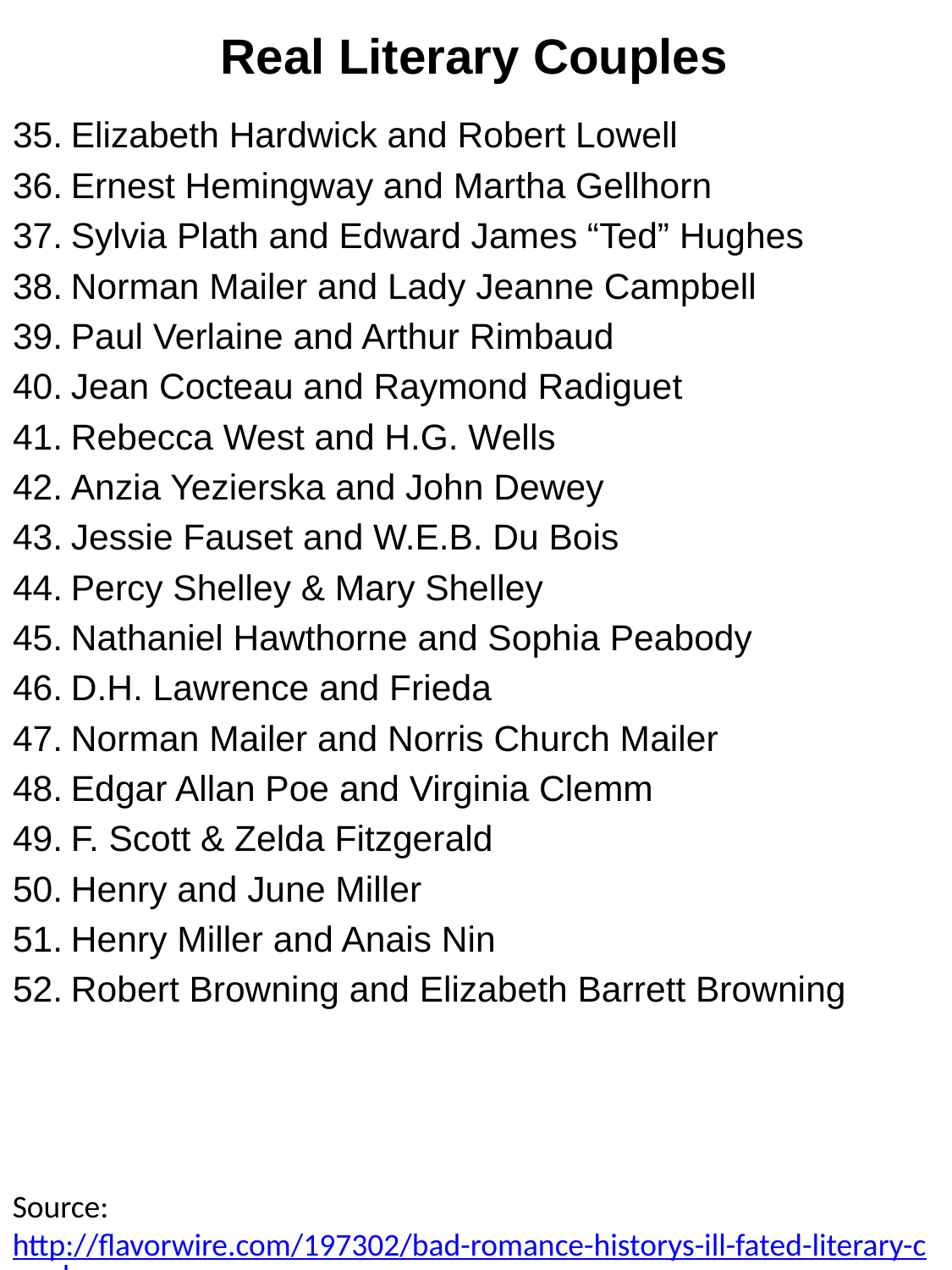

# Real Literary Couples
Elizabeth Hardwick and Robert Lowell
Ernest Hemingway and Martha Gellhorn
Sylvia Plath and Edward James “Ted” Hughes
Norman Mailer and Lady Jeanne Campbell
Paul Verlaine and Arthur Rimbaud
Jean Cocteau and Raymond Radiguet
Rebecca West and H.G. Wells
Anzia Yezierska and John Dewey
Jessie Fauset and W.E.B. Du Bois
Percy Shelley & Mary Shelley
Nathaniel Hawthorne and Sophia Peabody
D.H. Lawrence and Frieda
Norman Mailer and Norris Church Mailer
Edgar Allan Poe and Virginia Clemm
F. Scott & Zelda Fitzgerald
Henry and June Miller
Henry Miller and Anais Nin
Robert Browning and Elizabeth Barrett Browning

Source: http://flavorwire.com/197302/bad-romance-historys-ill-fated-literary-couples